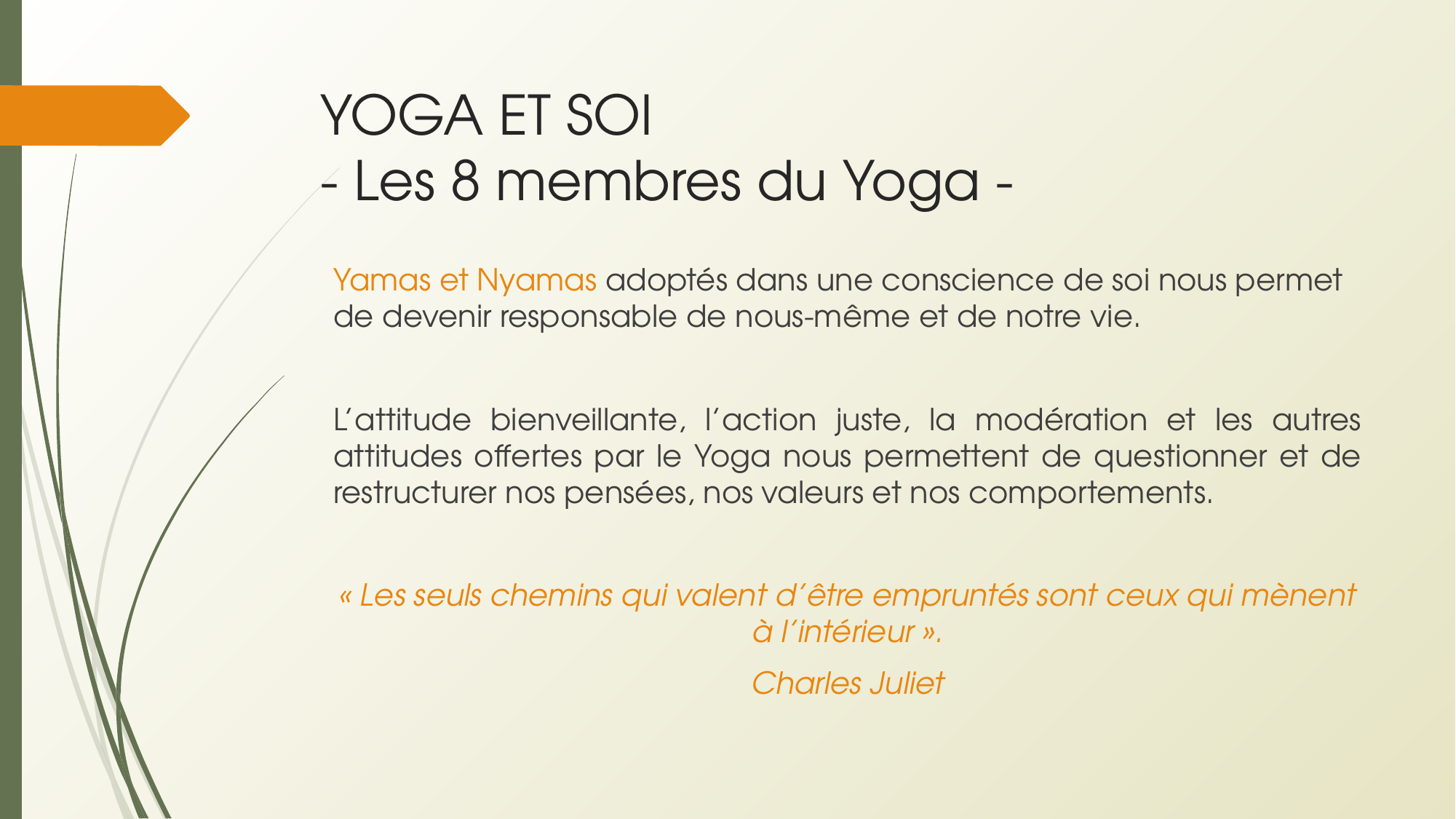

# YOGA ET SOI - Les 8 membres du Yoga -
Yamas et Nyamas adoptés dans une conscience de soi nous permet de devenir responsable de nous-même et de notre vie.

L’attitude bienveillante, l’action juste, la modération et les autres attitudes offertes par le Yoga nous permettent de questionner et de restructurer nos pensées, nos valeurs et nos comportements.

« Les seuls chemins qui valent d’être empruntés sont ceux qui mènent à l’intérieur ».
Charles Juliet